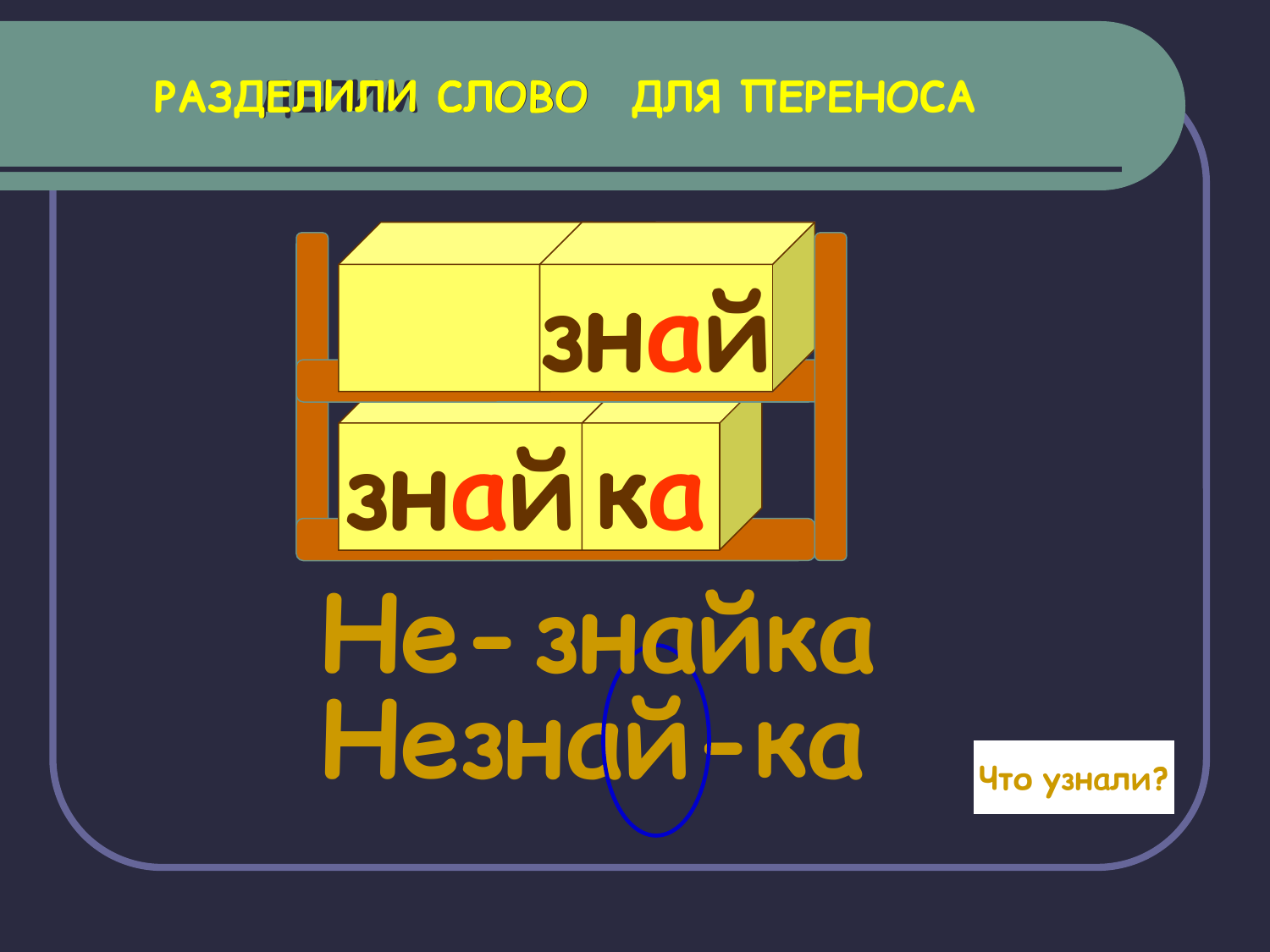

РАЗДЕЛИЛИ СЛОВО
ДЕЛИМ СЛОВО
ДЛЯ ПЕРЕНОСА

знай
Не

знай
ка

Не-
знайка

Незнай-
ка
Что узнали?